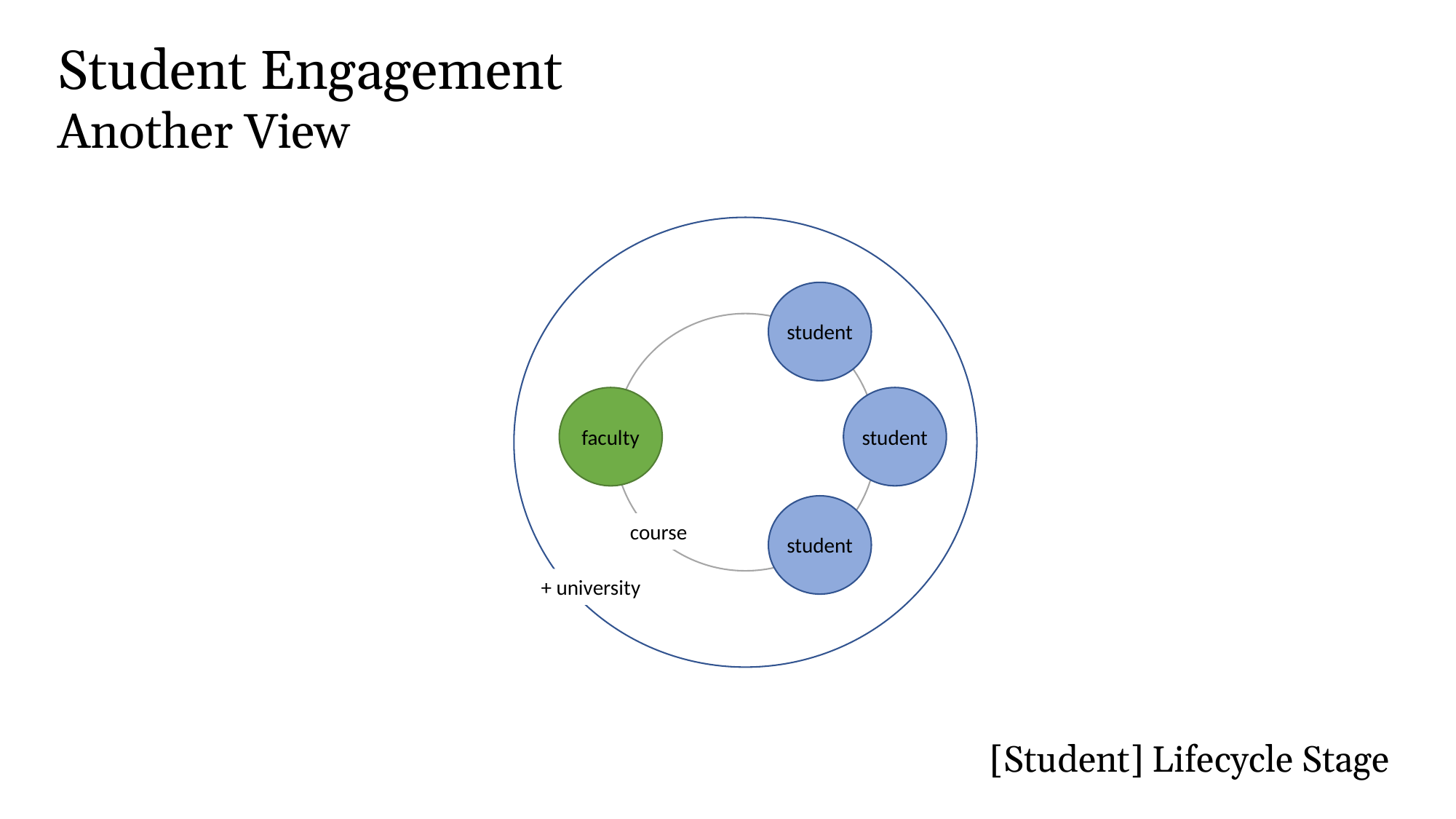

Student Engagement
Another View

student

faculty
student

course
student
+ university
[Student] Lifecycle Stage